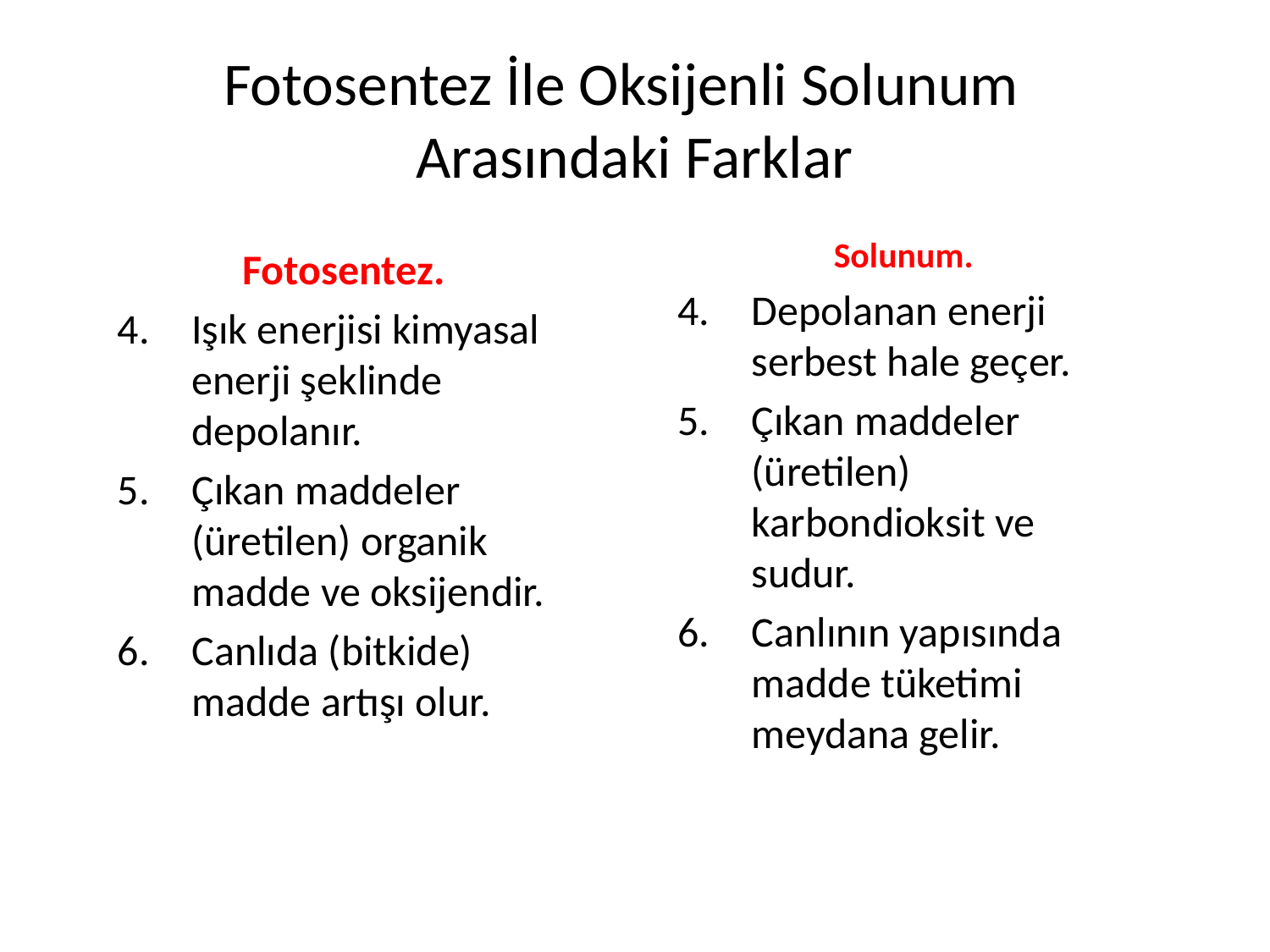

# Fotosentez İle Oksijenli Solunum Arasındaki Farklar
Solunum.
Depolanan enerji serbest hale geçer.
Çıkan maddeler (üretilen) karbondioksit ve sudur.
Canlının yapısında madde tüketimi meydana gelir.
Fotosentez.
Işık enerjisi kimyasal enerji şeklinde depolanır.
Çıkan maddeler (üretilen) organik madde ve oksijendir.
Canlıda (bitkide) madde artışı olur.